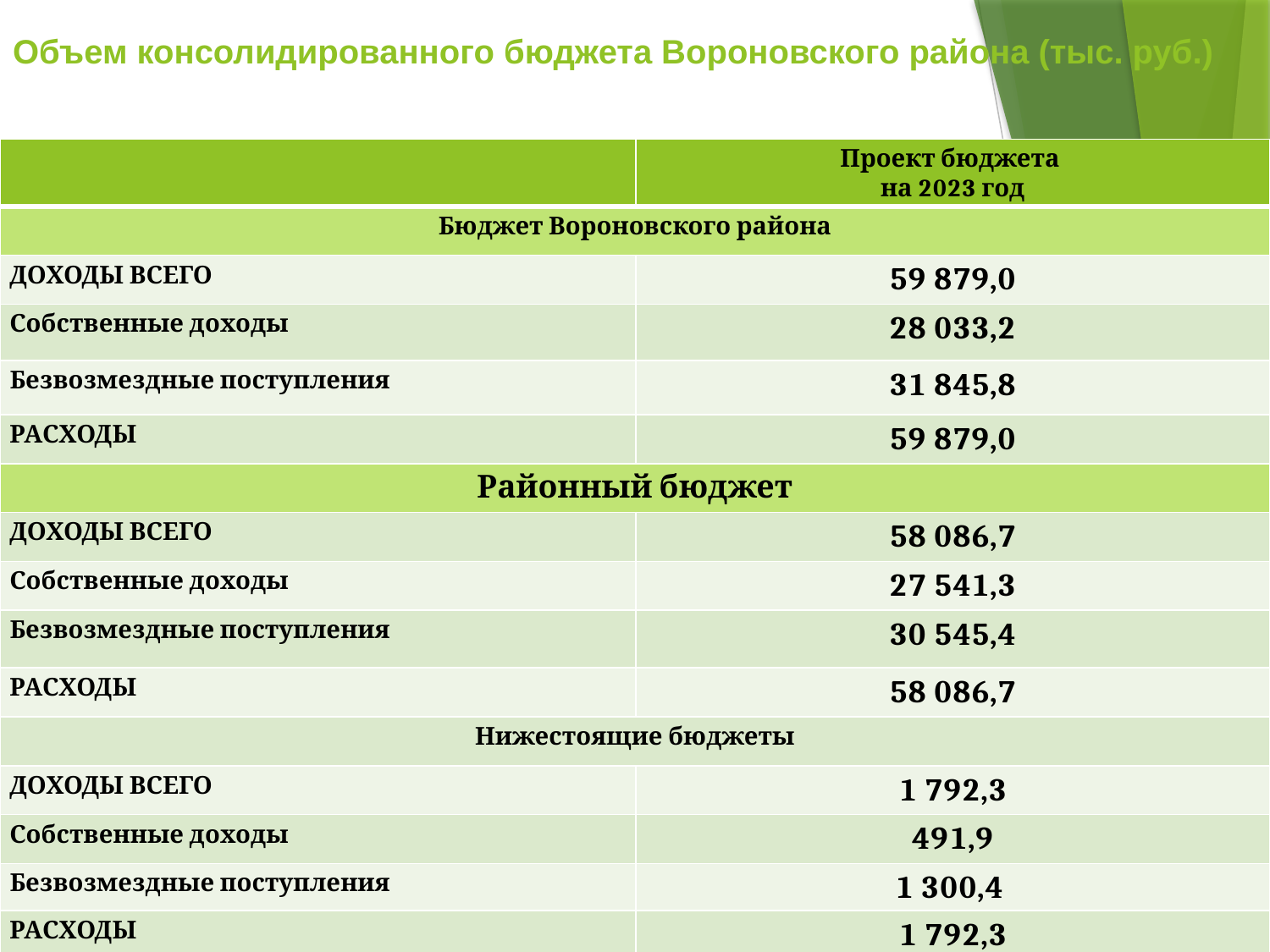

# Объем консолидированного бюджета Вороновского района (тыс. руб.)
|  | Проект бюджета на 2023 год |
| --- | --- |
| Бюджет Вороновского района |  |
| ДОХОДЫ ВСЕГО | 59 879,0 |
| Собственные доходы | 28 033,2 |
| Безвозмездные поступления | 31 845,8 |
| РАСХОДЫ | 59 879,0 |
| Районный бюджет |  |
| ДОХОДЫ ВСЕГО | 58 086,7 |
| Собственные доходы | 27 541,3 |
| Безвозмездные поступления | 30 545,4 |
| РАСХОДЫ | 58 086,7 |
| Нижестоящие бюджеты |  |
| ДОХОДЫ ВСЕГО | 1 792,3 |
| Собственные доходы | 491,9 |
| Безвозмездные поступления | 1 300,4 |
| РАСХОДЫ | 1 792,3 |